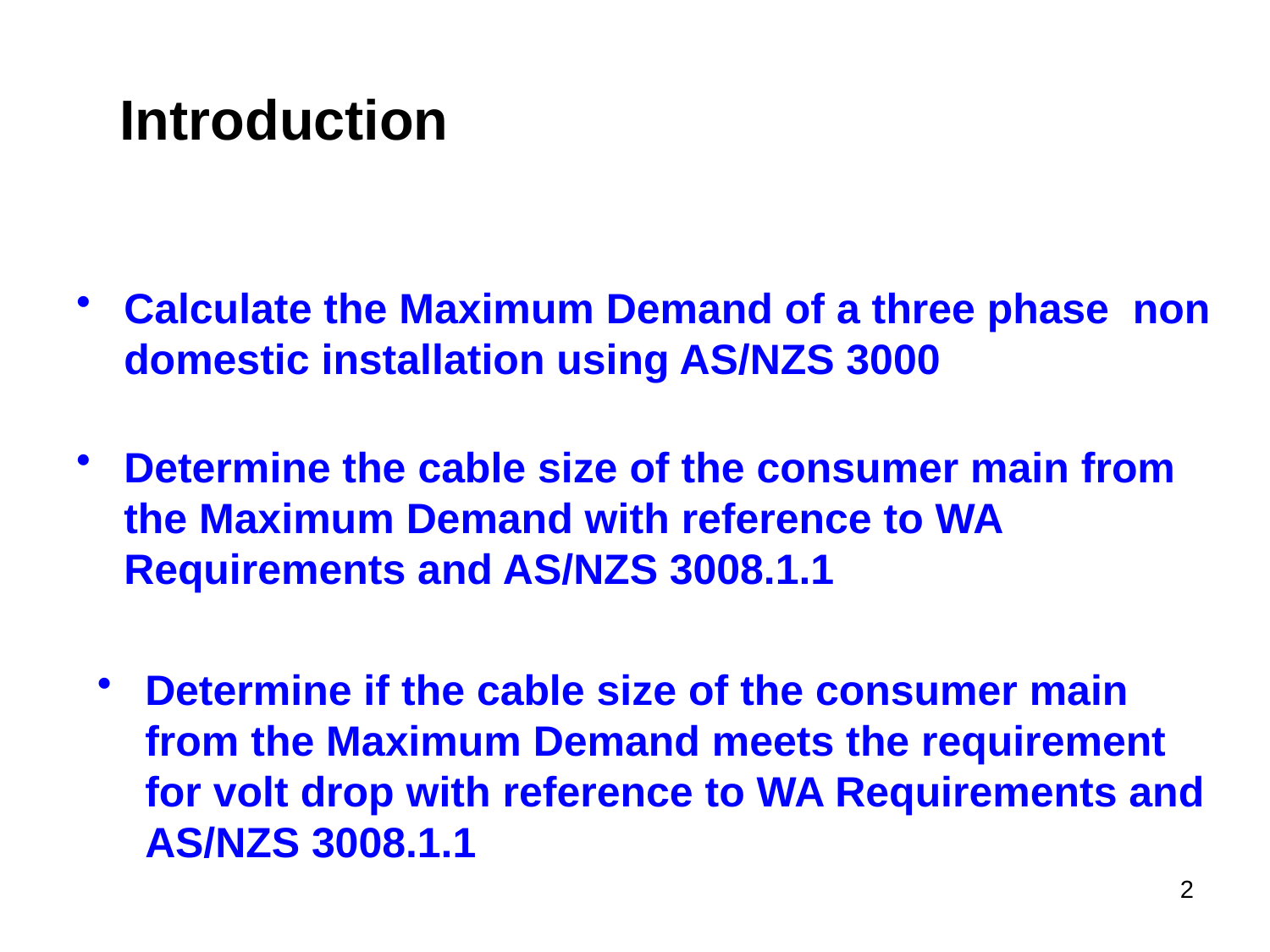

# Introduction
Calculate the Maximum Demand of a three phase  non domestic installation using AS/NZS 3000
Determine the cable size of the consumer main from the Maximum Demand with reference to WA Requirements and AS/NZS 3008.1.1

Determine if the cable size of the consumer main from the Maximum Demand meets the requirement for volt drop with reference to WA Requirements and AS/NZS 3008.1.1

2